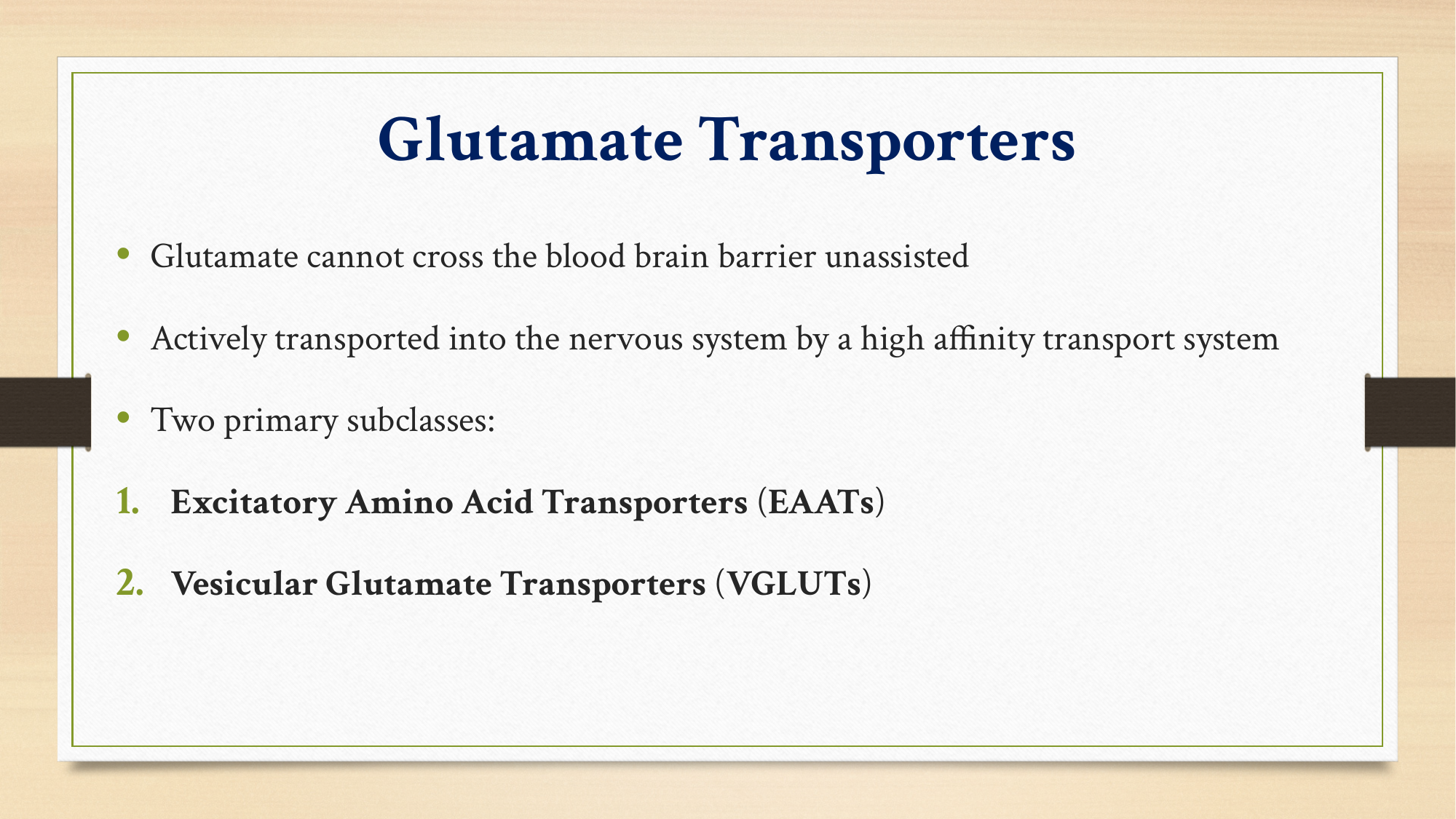

# Glutamate Transporters
Glutamate cannot cross the blood brain barrier unassisted
Actively transported into the nervous system by a high affinity transport system
Two primary subclasses:
Excitatory Amino Acid Transporters (EAATs)
Vesicular Glutamate Transporters (VGLUTs)